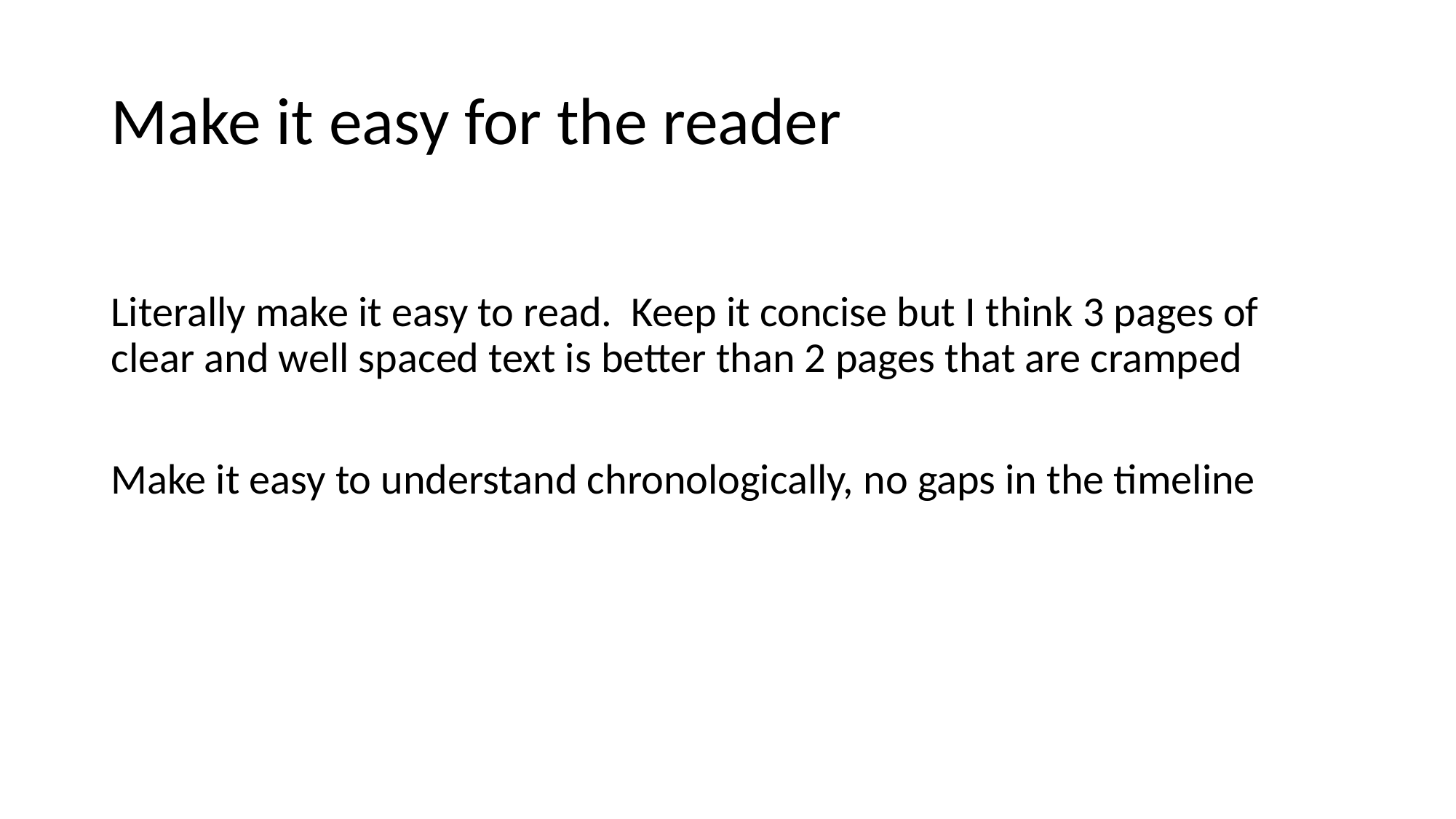

# Make it easy for the reader

Literally make it easy to read.  Keep it concise but I think 3 pages of clear and well spaced text is better than 2 pages that are cramped

Make it easy to understand chronologically, no gaps in the timeline